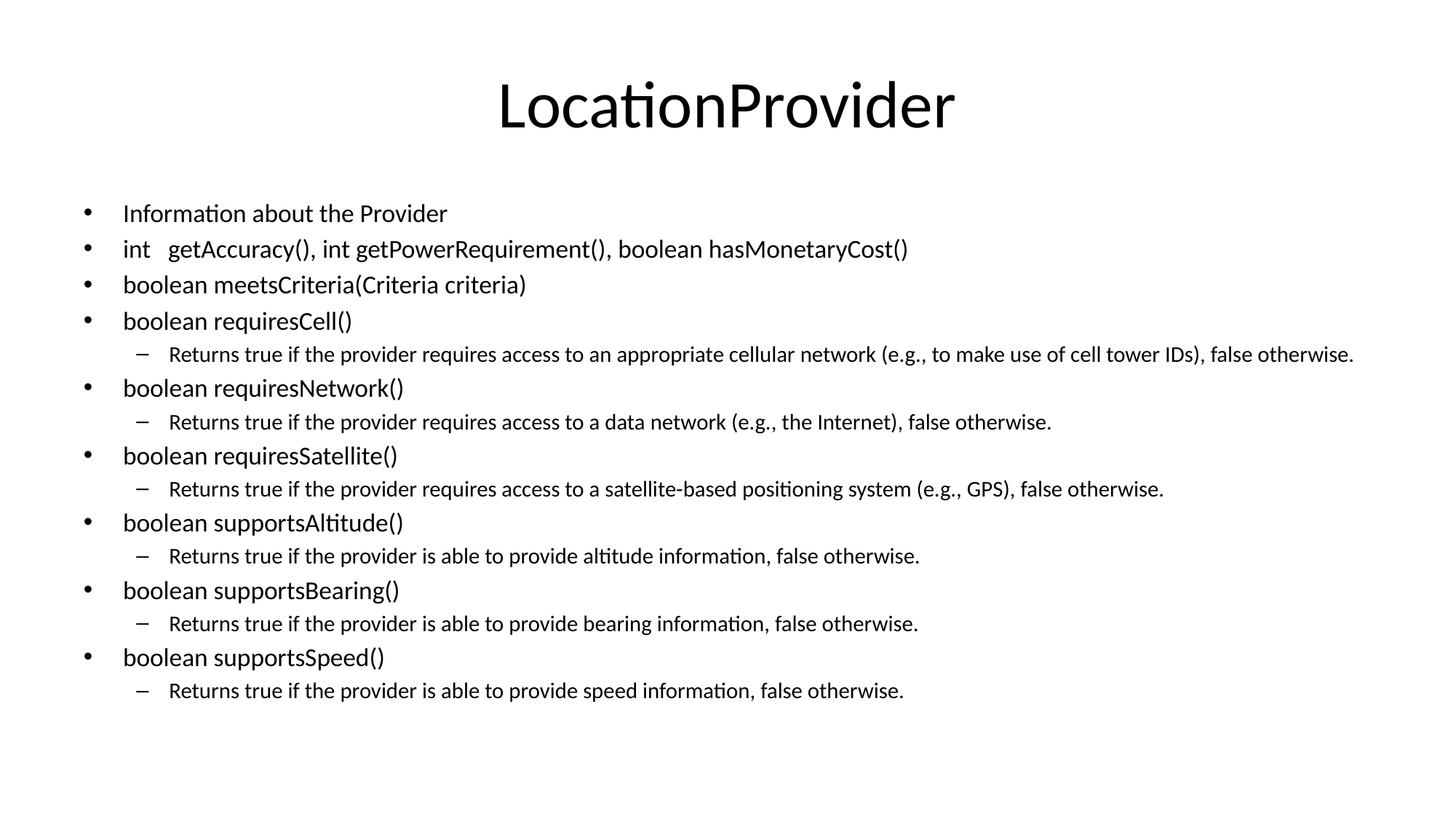

# LocationProvider
Information about the Provider
int   getAccuracy(), int getPowerRequirement(), boolean hasMonetaryCost()
boolean meetsCriteria(Criteria criteria)
boolean requiresCell()
Returns true if the provider requires access to an appropriate cellular network (e.g., to make use of cell tower IDs), false otherwise.
boolean requiresNetwork()
Returns true if the provider requires access to a data network (e.g., the Internet), false otherwise.
boolean requiresSatellite()
Returns true if the provider requires access to a satellite-based positioning system (e.g., GPS), false otherwise.
boolean supportsAltitude()
Returns true if the provider is able to provide altitude information, false otherwise.
boolean supportsBearing()
Returns true if the provider is able to provide bearing information, false otherwise.
boolean supportsSpeed()
Returns true if the provider is able to provide speed information, false otherwise.